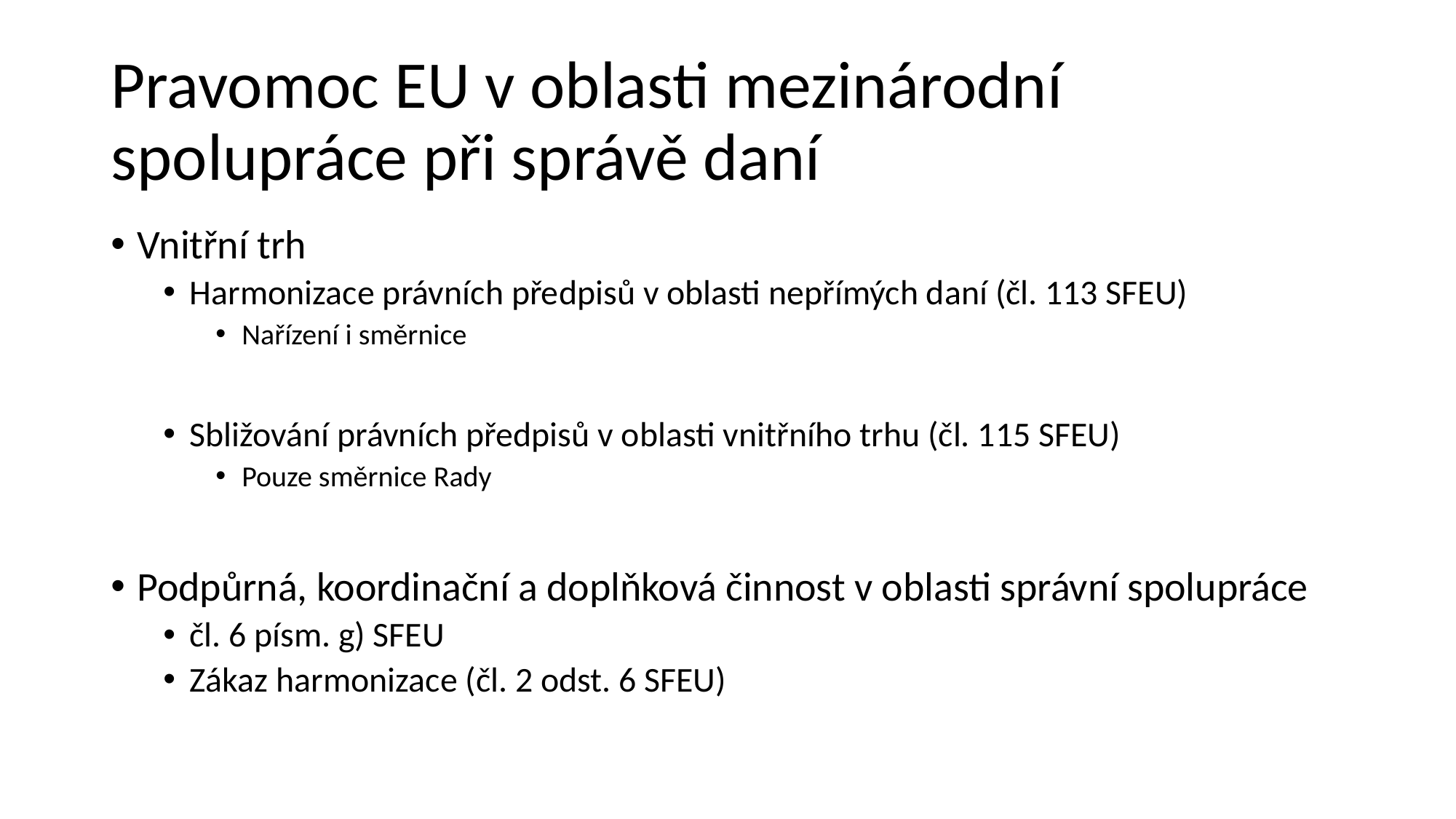

# Pravomoc EU v oblasti mezinárodní spolupráce při správě daní
Vnitřní trh
Harmonizace právních předpisů v oblasti nepřímých daní (čl. 113 SFEU)
Nařízení i směrnice

Sbližování právních předpisů v oblasti vnitřního trhu (čl. 115 SFEU)
Pouze směrnice Rady

Podpůrná, koordinační a doplňková činnost v oblasti správní spolupráce
čl. 6 písm. g) SFEU
Zákaz harmonizace (čl. 2 odst. 6 SFEU)